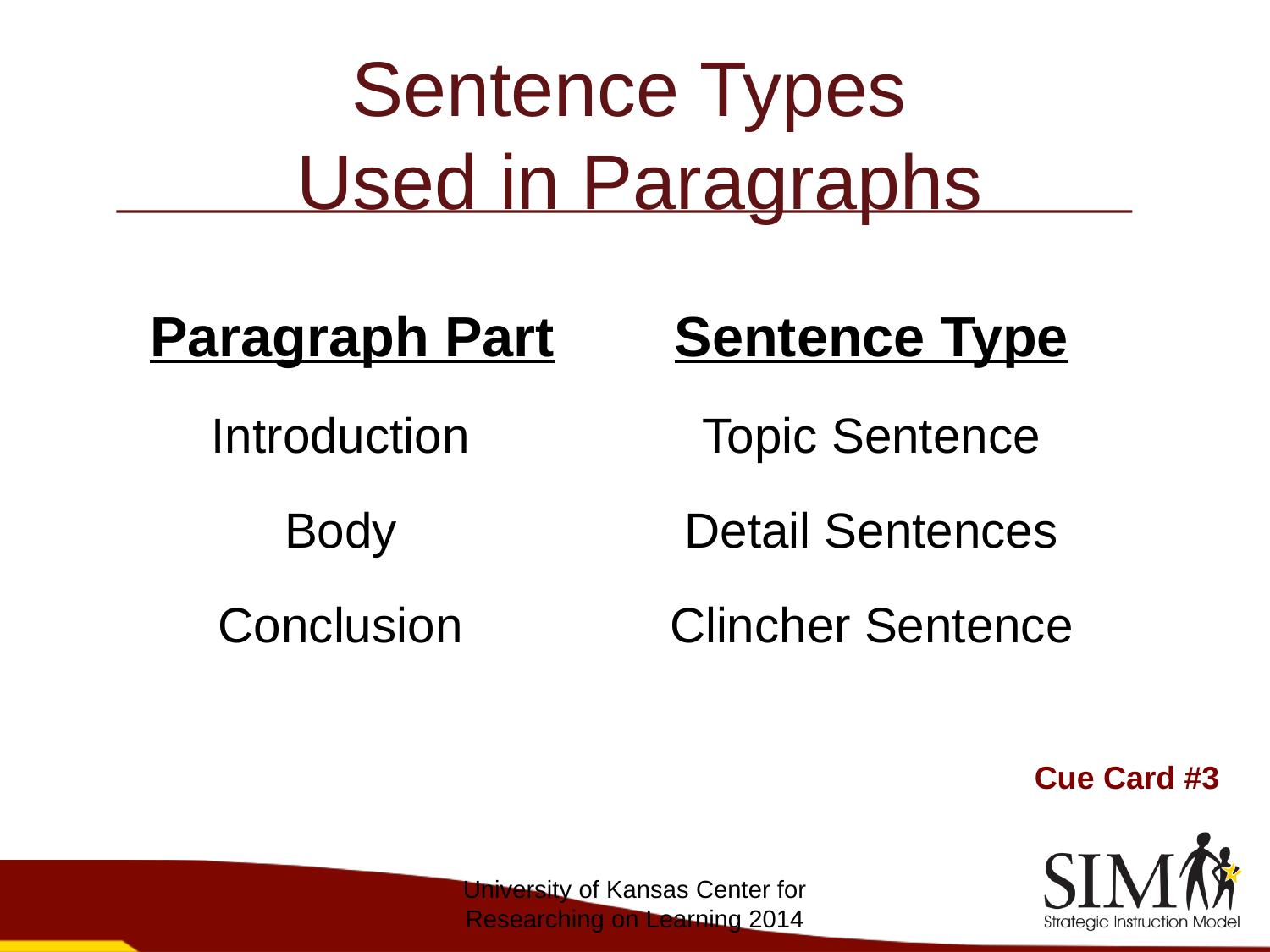

# Sentence Types Used in Paragraphs
	Paragraph Part	Sentence Type
	Introduction	Topic Sentence
	Body	Detail Sentences
	Conclusion	Clincher Sentence
Cue Card #3
University of Kansas Center for Researching on Learning 2014